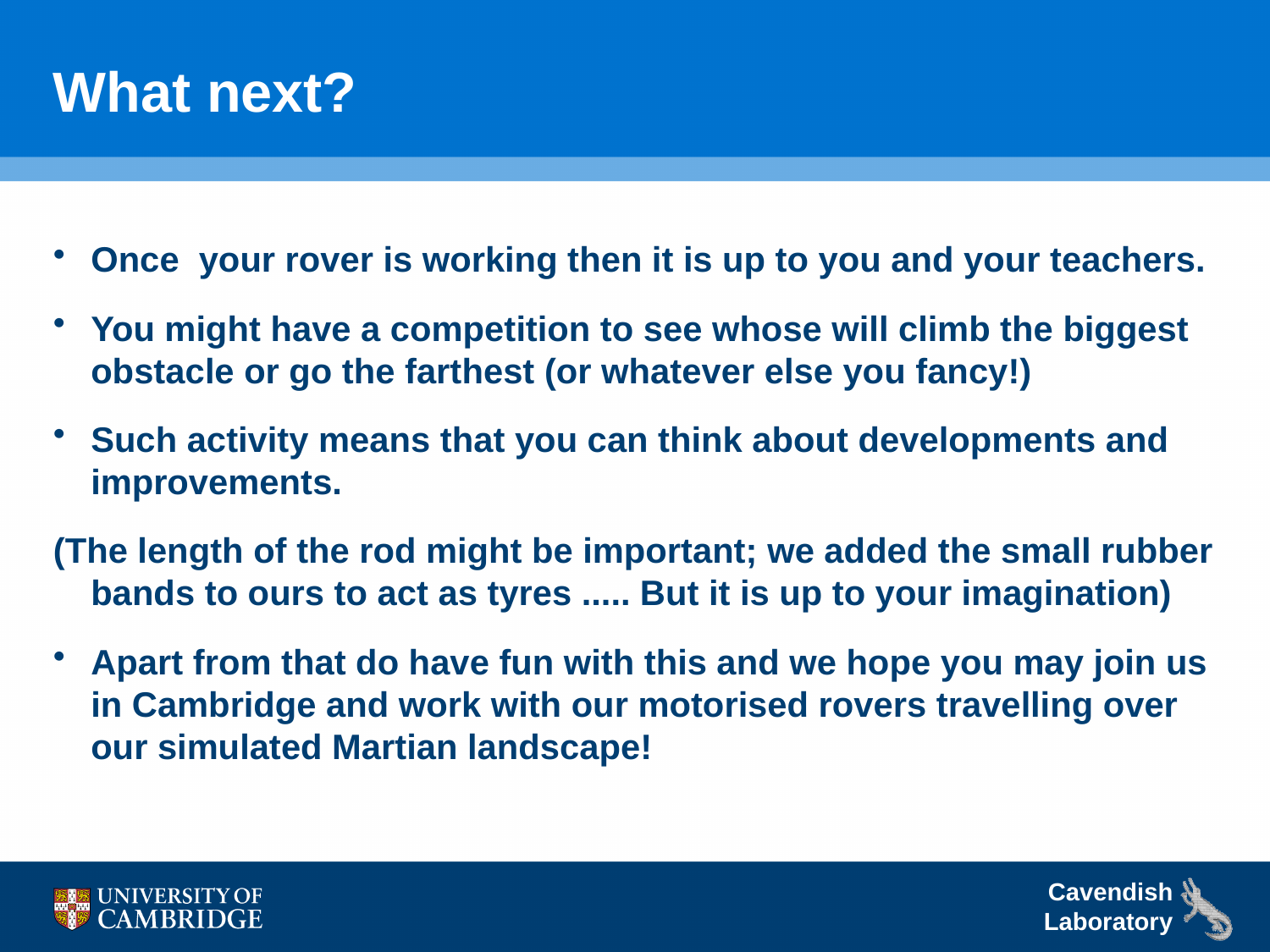

# What next?
Once  your rover is working then it is up to you and your teachers.
You might have a competition to see whose will climb the biggest obstacle or go the farthest (or whatever else you fancy!)
Such activity means that you can think about developments and improvements.
(The length of the rod might be important; we added the small rubber bands to ours to act as tyres ..... But it is up to your imagination)
Apart from that do have fun with this and we hope you may join us in Cambridge and work with our motorised rovers travelling over our simulated Martian landscape!